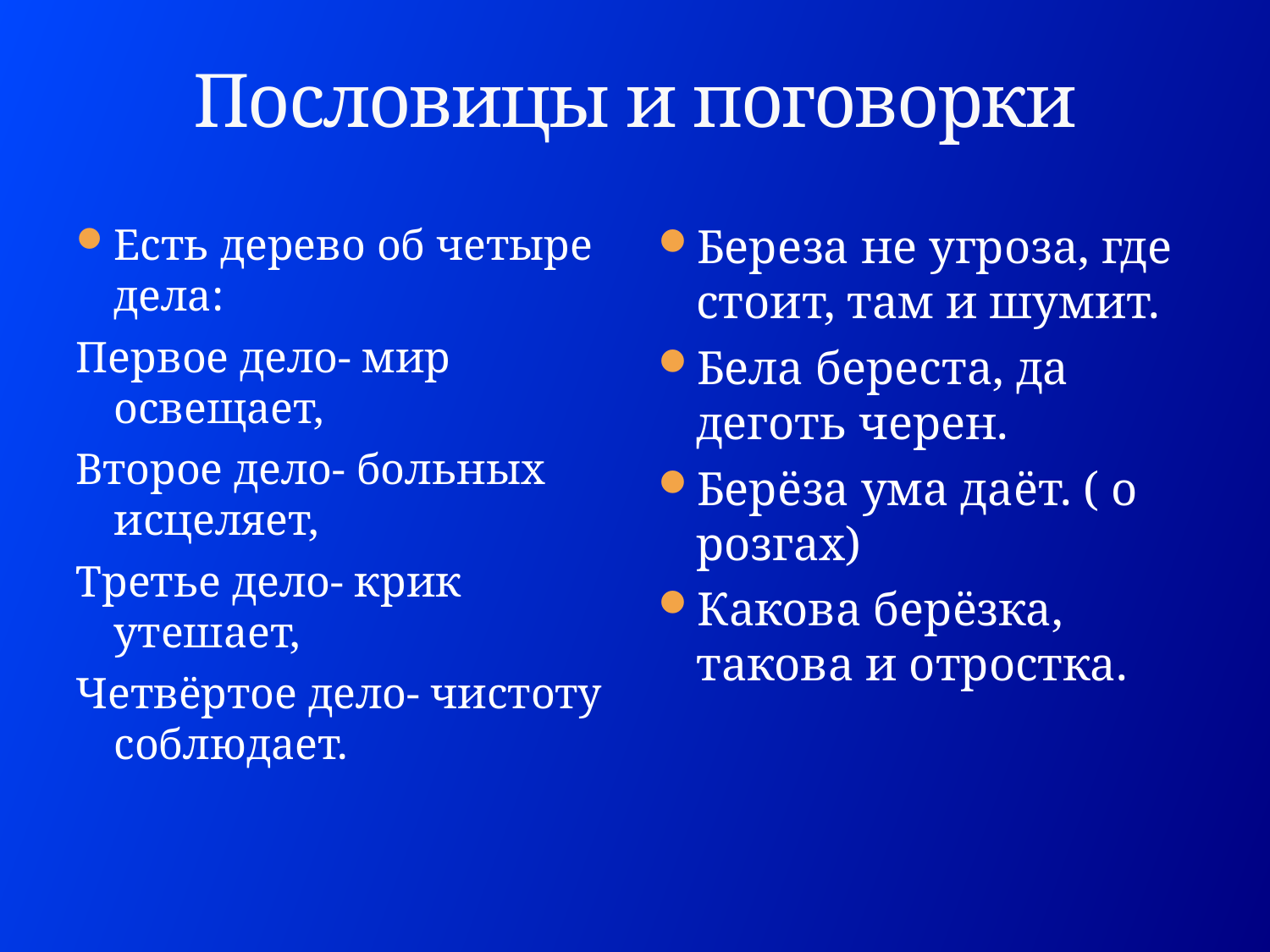

# Пословицы и поговорки
Есть дерево об четыре дела:
Первое дело- мир освещает,
Второе дело- больных исцеляет,
Третье дело- крик утешает,
Четвёртое дело- чистоту соблюдает.

Береза не угроза, где стоит, там и шумит.
Бела береста, да деготь черен.
Берёза ума даёт. ( о розгах)
Какова берёзка, такова и отростка.